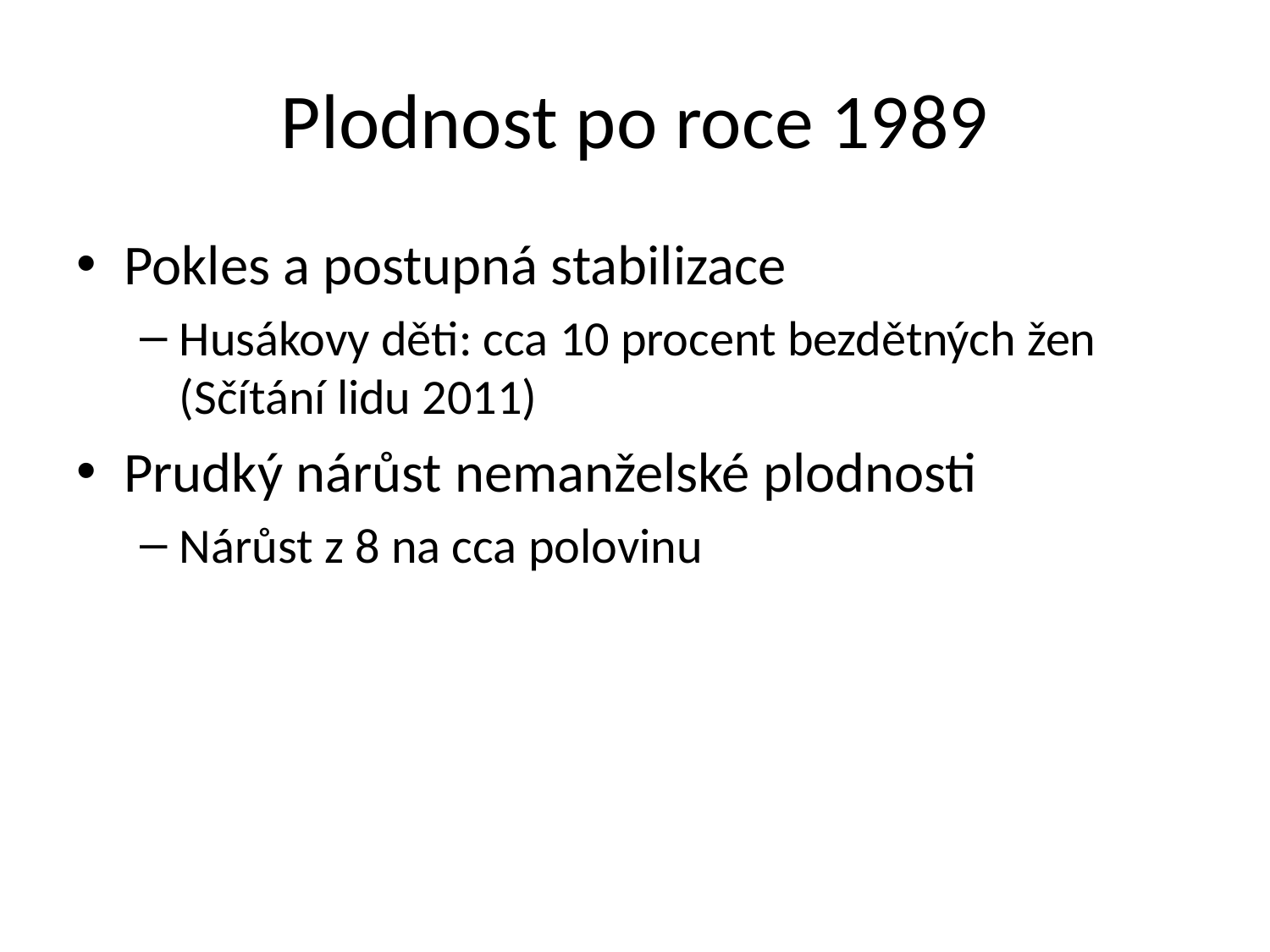

# Plodnost po roce 1989
Pokles a postupná stabilizace
Husákovy děti: cca 10 procent bezdětných žen (Sčítání lidu 2011)
Prudký nárůst nemanželské plodnosti
Nárůst z 8 na cca polovinu